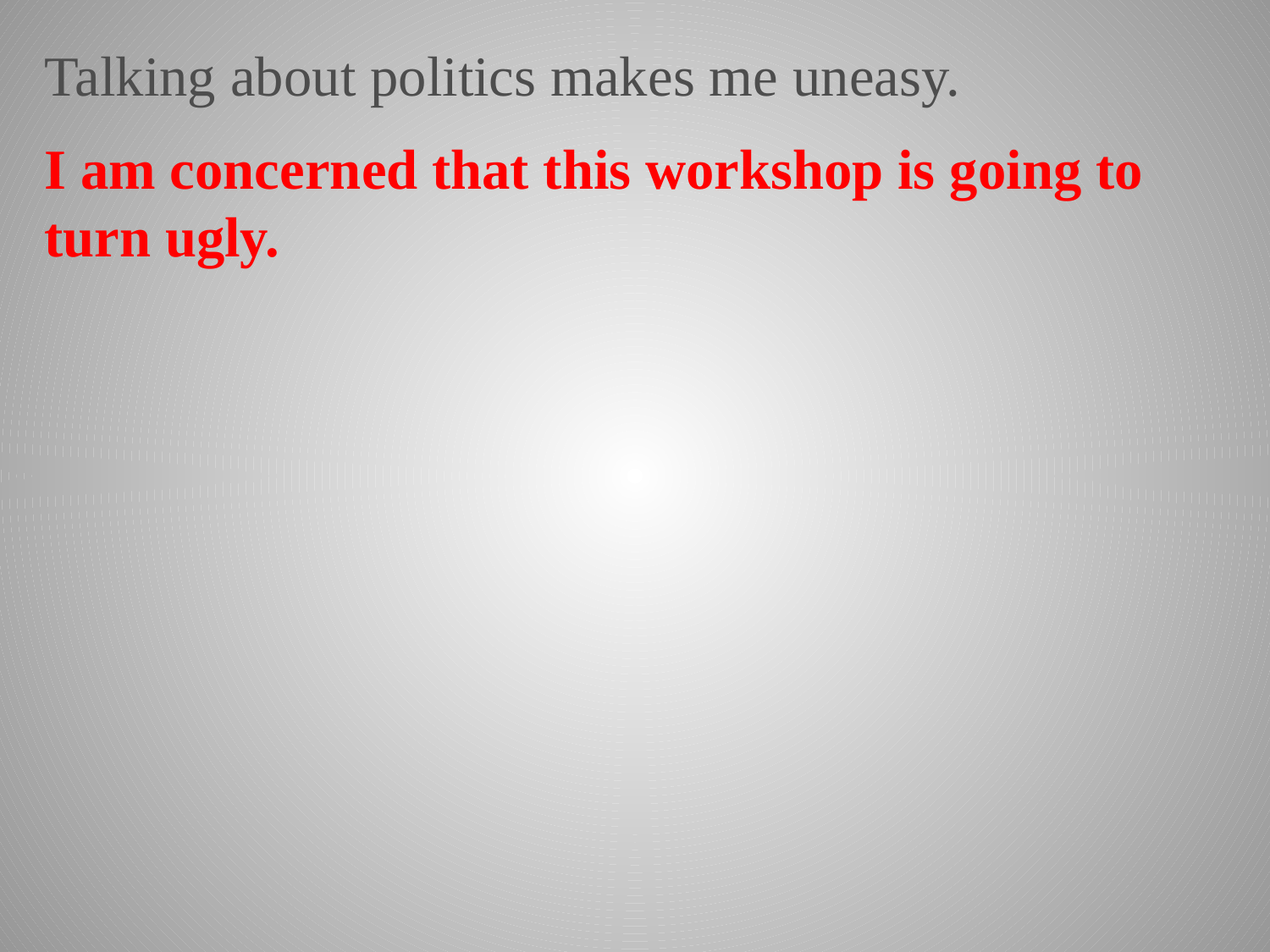

Talking about politics makes me uneasy.

I am concerned that this workshop is going to turn ugly.